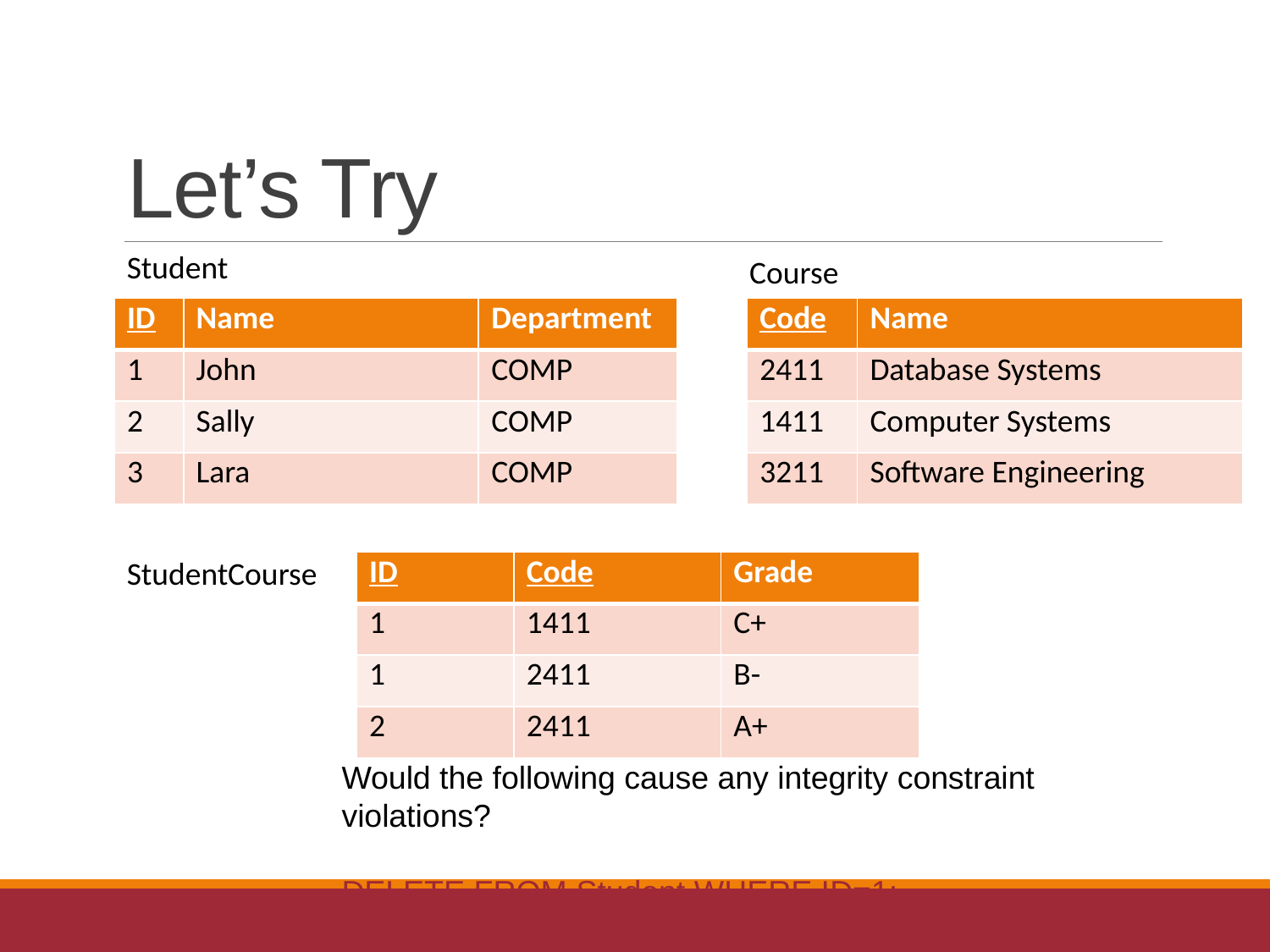

# Let’s Try
Student
Course
| ID | Name | Department |
| --- | --- | --- |
| 1 | John | COMP |
| 2 | Sally | COMP |
| 3 | Lara | COMP |
| Code | Name |
| --- | --- |
| 2411 | Database Systems |
| 1411 | Computer Systems |
| 3211 | Software Engineering |
StudentCourse
| ID | Code | Grade |
| --- | --- | --- |
| 1 | 1411 | C+ |
| 1 | 2411 | B- |
| 2 | 2411 | A+ |
Would the following cause any integrity constraint violations?

DELETE FROM Student WHERE ID=1;